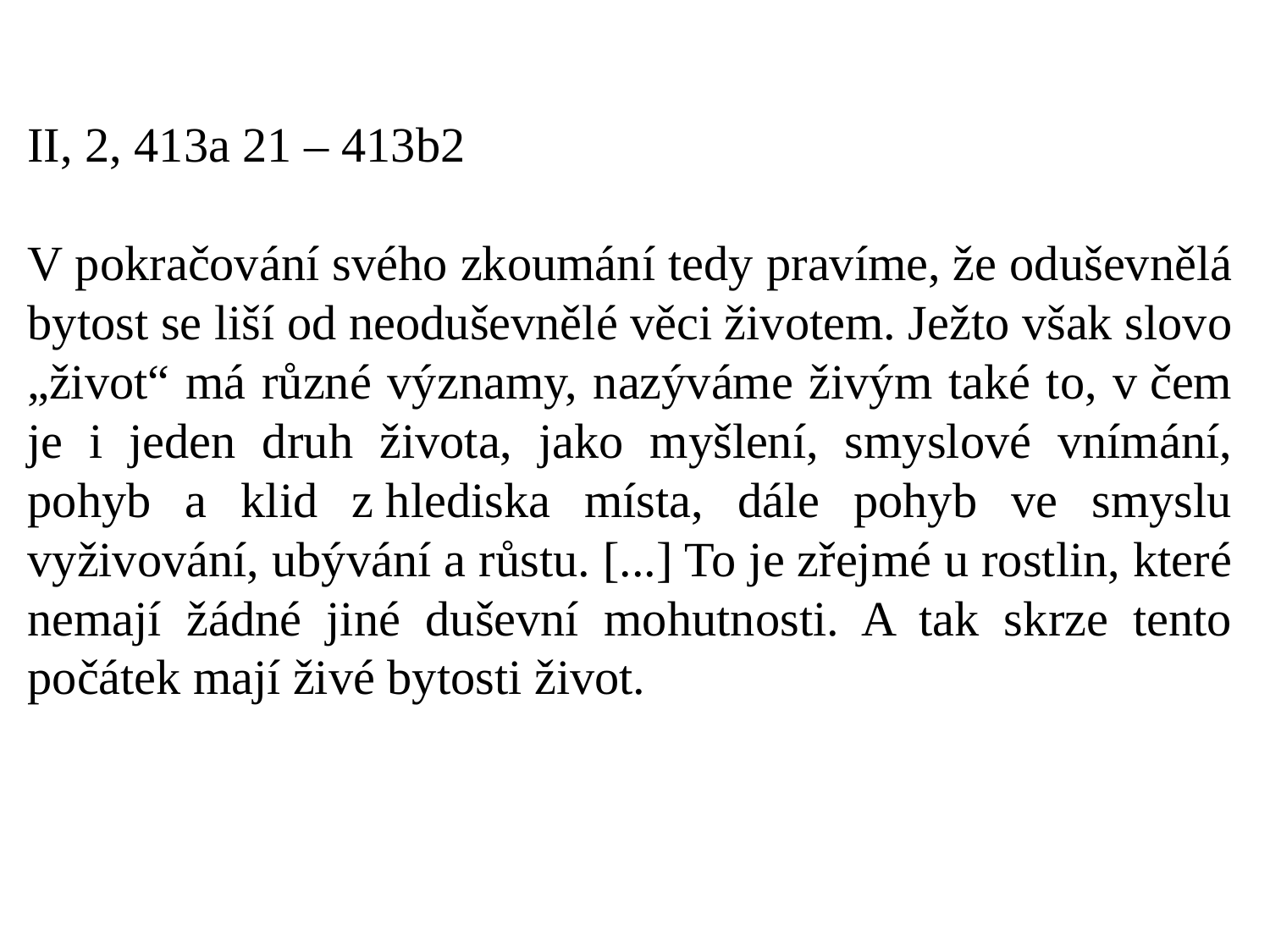

II, 2, 413a 21 – 413b2

V pokračování svého zkoumání tedy pravíme, že oduševnělá bytost se liší od neoduševnělé věci životem. Ježto však slovo „život“ má různé významy, nazýváme živým také to, v čem je i jeden druh života, jako myšlení, smyslové vnímání, pohyb a klid z hlediska místa, dále pohyb ve smyslu vyživování, ubývání a růstu. [...] To je zřejmé u rostlin, které nemají žádné jiné duševní mohutnosti. A tak skrze tento počátek mají živé bytosti život.